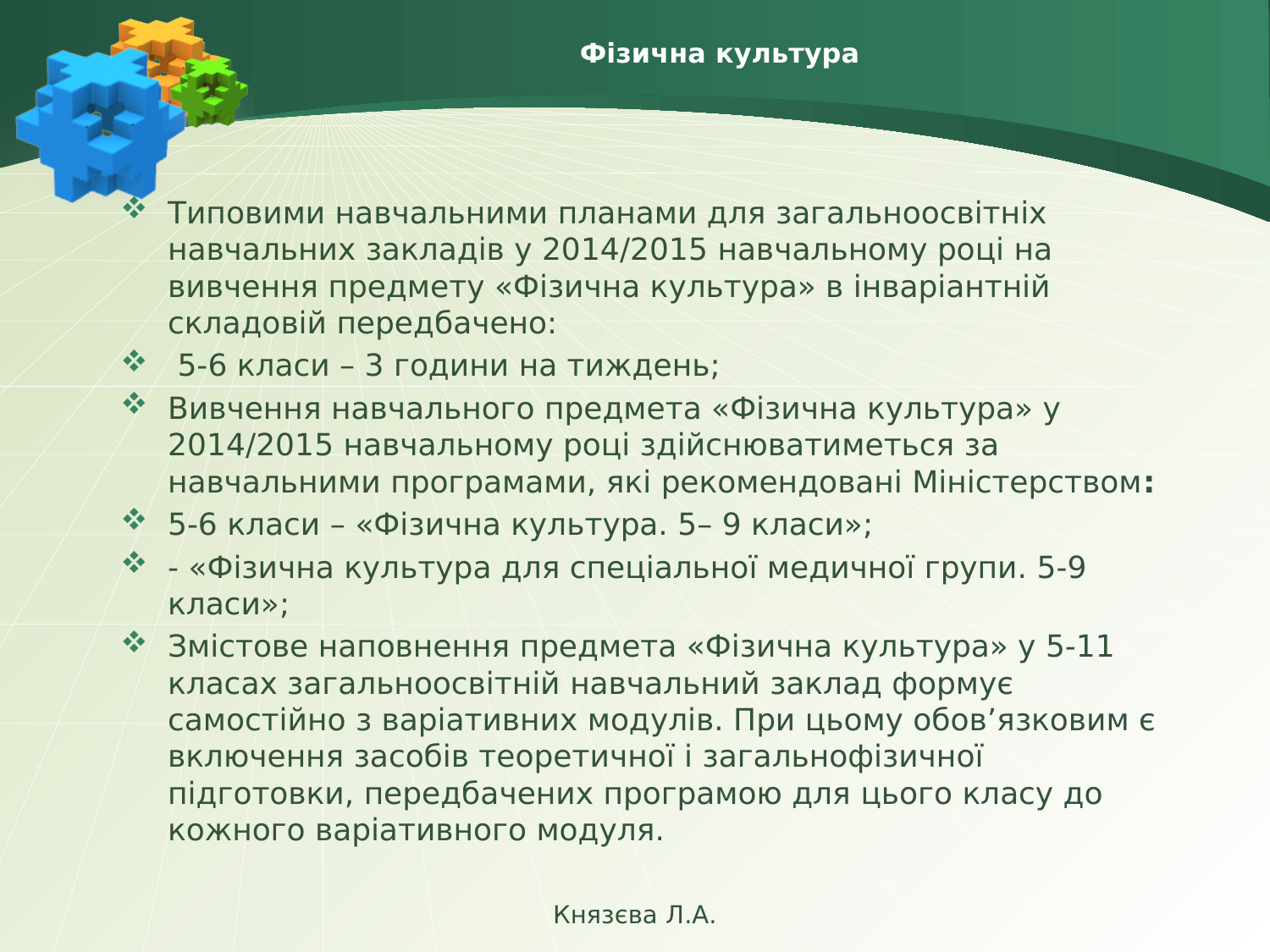

# Фізична культура
Типовими навчальними планами для загальноосвітніх навчальних закладів у 2014/2015 навчальному році на вивчення предмету «Фізична культура» в інваріантній складовій передбачено:
 5-6 класи – 3 години на тиждень;
Вивчення навчального предмета «Фізична культура» у 2014/2015 навчальному році здійснюватиметься за навчальними програмами, які рекомендовані Міністерством:
5-6 класи – «Фізична культура. 5– 9 класи»;
- «Фізична культура для спеціальної медичної групи. 5-9 класи»;
Змістове наповнення предмета «Фізична культура» у 5-11 класах загальноосвітній навчальний заклад формує самостійно з варіативних модулів. При цьому обов’язковим є включення засобів теоретичної і загальнофізичної підготовки, передбачених програмою для цього класу до кожного варіативного модуля.
Князєва Л.А.